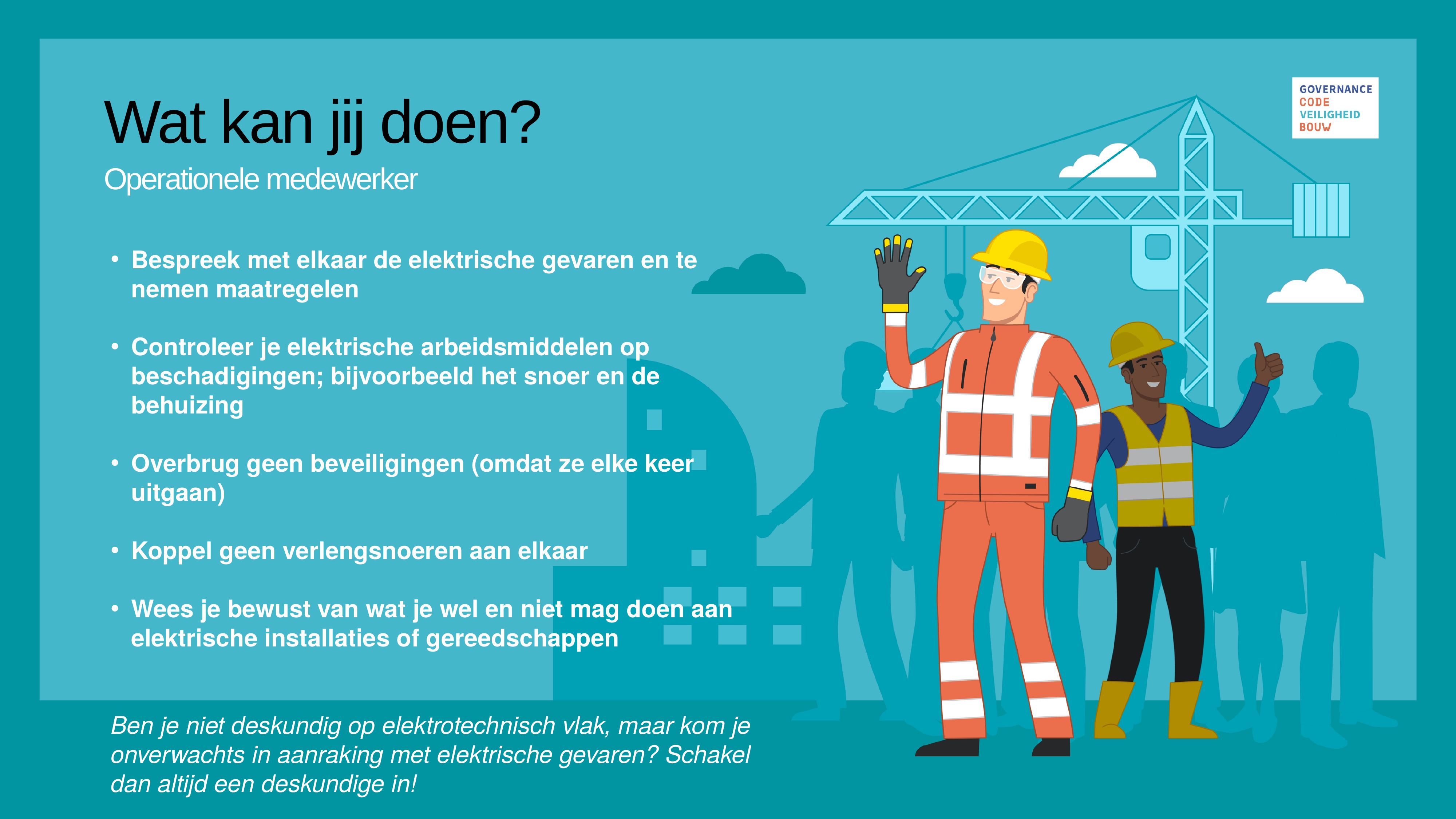

Wat kan jij doen?
Operationele medewerker
Bespreek met elkaar de elektrische gevaren en te nemen maatregelen

Controleer je elektrische arbeidsmiddelen op beschadigingen; bijvoorbeeld het snoer en de behuizing

Overbrug geen beveiligingen (omdat ze elke keer uitgaan)

Koppel geen verlengsnoeren aan elkaar

Wees je bewust van wat je wel en niet mag doen aan elektrische installaties of gereedschappen

Ben je niet deskundig op elektrotechnisch vlak, maar kom je onverwachts in aanraking met elektrische gevaren? Schakel dan altijd een deskundige in!